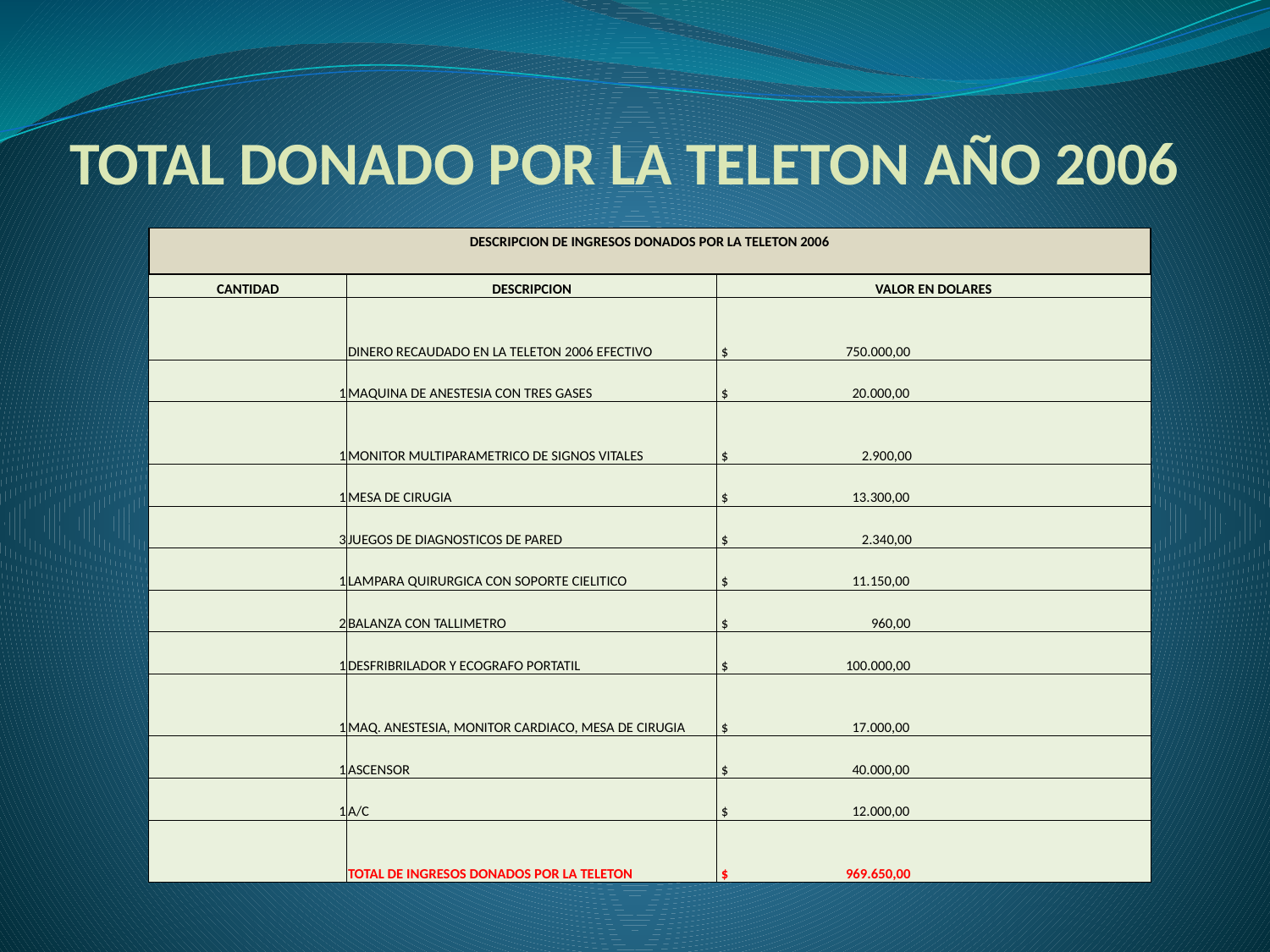

# TOTAL DONADO POR LA TELETON AÑO 2006
| DESCRIPCION DE INGRESOS DONADOS POR LA TELETON 2006 |  |  |
| --- | --- | --- |
|  |  |  |
| CANTIDAD | DESCRIPCION | VALOR EN DOLARES |
|  | DINERO RECAUDADO EN LA TELETON 2006 EFECTIVO | $ 750.000,00 |
| 1 | MAQUINA DE ANESTESIA CON TRES GASES | $ 20.000,00 |
| 1 | MONITOR MULTIPARAMETRICO DE SIGNOS VITALES | $ 2.900,00 |
| 1 | MESA DE CIRUGIA | $ 13.300,00 |
| 3 | JUEGOS DE DIAGNOSTICOS DE PARED | $ 2.340,00 |
| 1 | LAMPARA QUIRURGICA CON SOPORTE CIELITICO | $ 11.150,00 |
| 2 | BALANZA CON TALLIMETRO | $ 960,00 |
| 1 | DESFRIBRILADOR Y ECOGRAFO PORTATIL | $ 100.000,00 |
| 1 | MAQ. ANESTESIA, MONITOR CARDIACO, MESA DE CIRUGIA | $ 17.000,00 |
| 1 | ASCENSOR | $ 40.000,00 |
| 1 | A/C | $ 12.000,00 |
|  | TOTAL DE INGRESOS DONADOS POR LA TELETON | $ 969.650,00 |